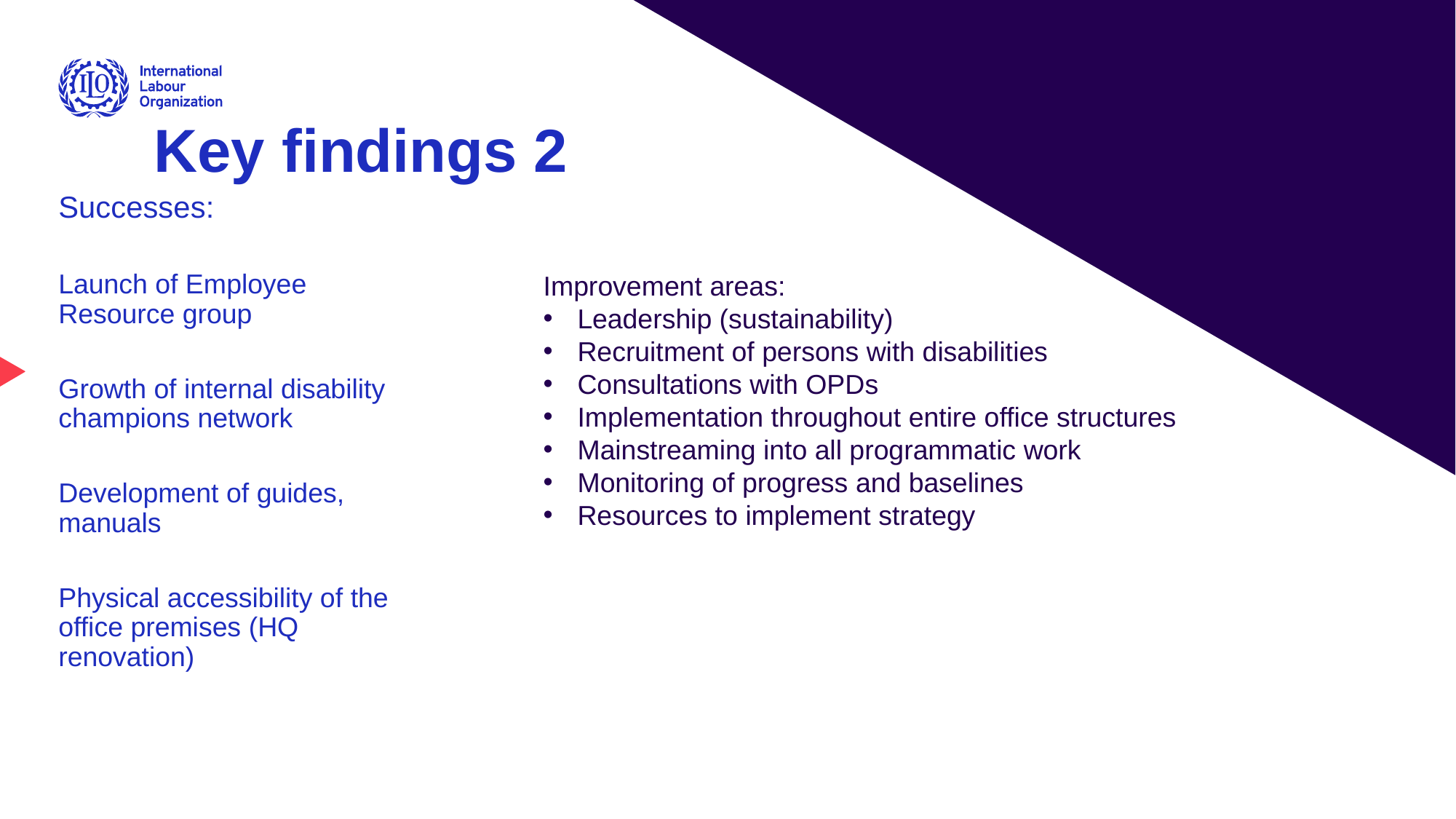

# Key findings 2
Successes:
Launch of Employee Resource group
Growth of internal disability champions network
Development of guides, manuals
Physical accessibility of the office premises (HQ renovation)
Improvement areas:
Leadership (sustainability)
Recruitment of persons with disabilities
Consultations with OPDs
Implementation throughout entire office structures
Mainstreaming into all programmatic work
Monitoring of progress and baselines
Resources to implement strategy
Advancing social justice, promoting decent work
Date: Monday / 01 / October / 2019
9